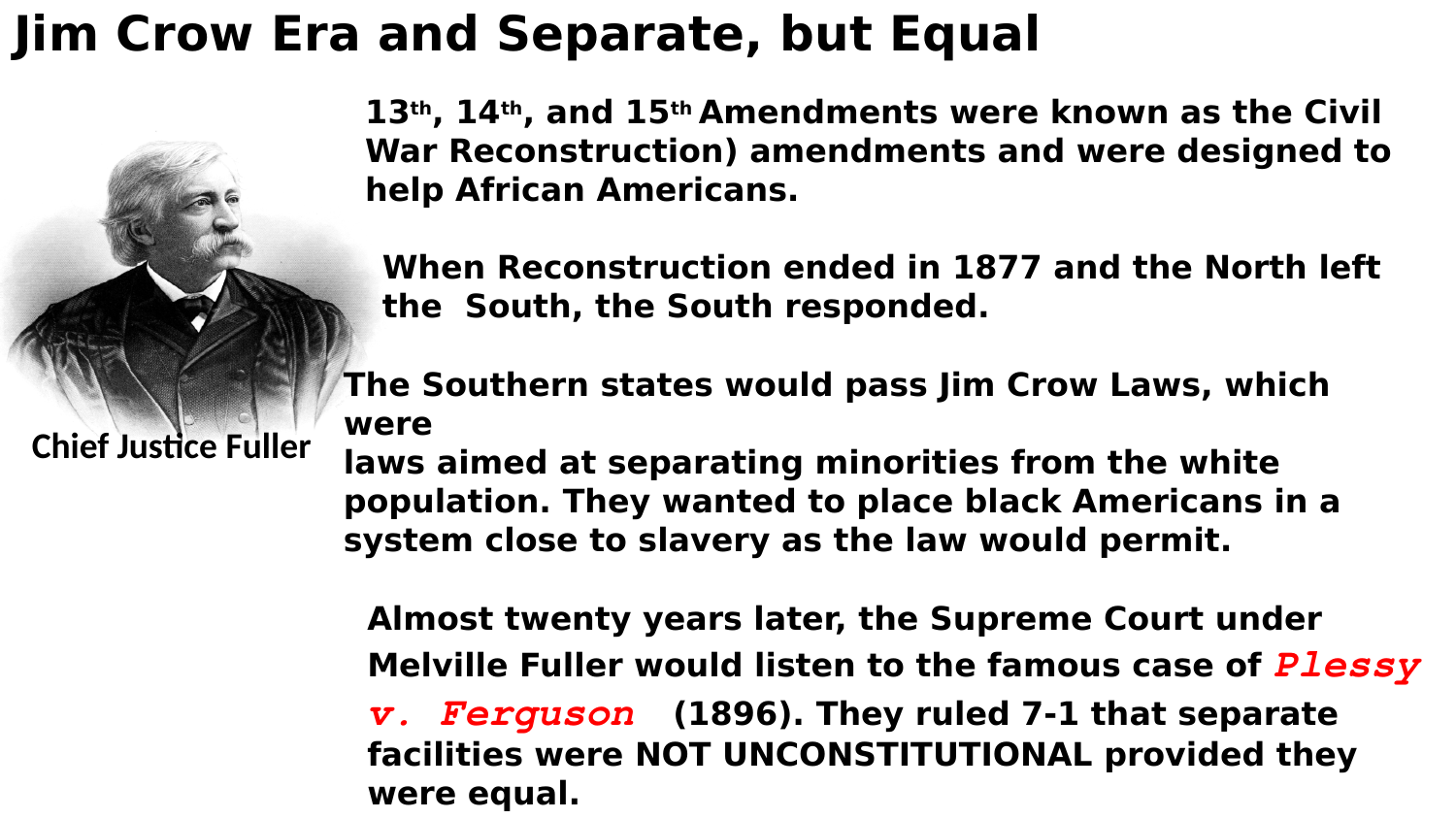

# Jim Crow Era and Separate, but Equal
13th, 14th, and 15th Amendments were known as the Civil War Reconstruction) amendments and were designed to help African Americans.

When Reconstruction ended in 1877 and the North left the  South, the South responded.

The Southern states would pass Jim Crow Laws, which were
laws aimed at separating minorities from the white population. They wanted to place black Americans in a system close to slavery as the law would permit.

Almost twenty years later, the Supreme Court under Melville Fuller would listen to the famous case of Plessy v. Ferguson  (1896). They ruled 7-1 that separate facilities were NOT UNCONSTITUTIONAL provided they were equal.

This motto would be known as “Separate, but Equal.”

Chief Justice Fuller